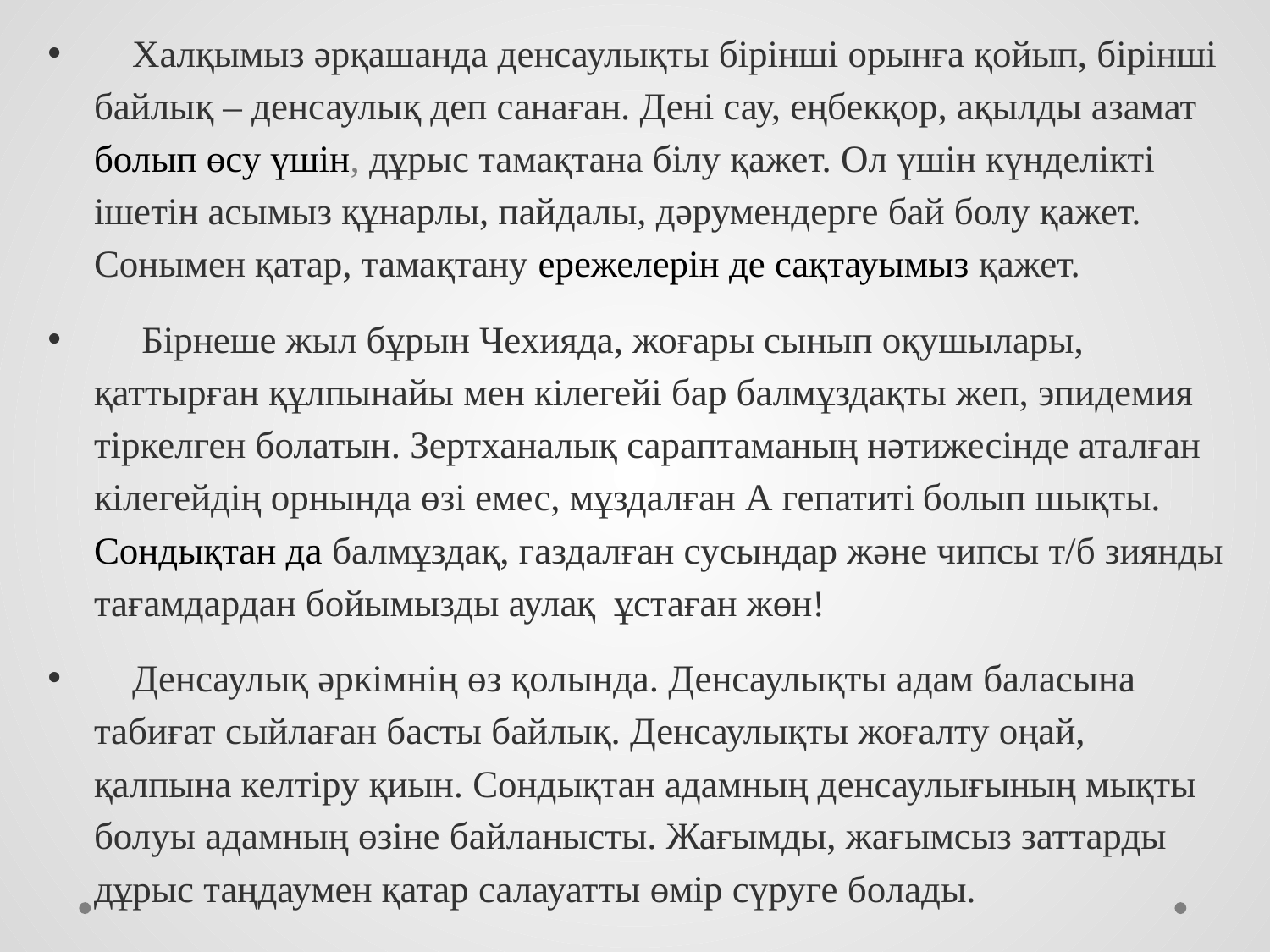

Халқымыз әрқашанда денсаулықты бірінші орынға қойып, бірінші байлық – денсаулық деп санаған. Дені сау, еңбекқор, ақылды азамат болып өсу үшін, дұрыс тамақтана білу қажет. Ол үшін күнделікті ішетін асымыз құнарлы, пайдалы, дәрумендерге бай болу қажет. Сонымен қатар, тамақтану ережелерін де сақтауымыз қажет.
     Бірнеше жыл бұрын Чехияда, жоғары сынып оқушылары, қаттырған құлпынайы мен кілегейі бар балмұздақты жеп, эпидемия тіркелген болатын. Зертханалық сараптаманың нәтижесінде аталған кілегейдің орнында өзі емес, мұздалған А гепатиті болып шықты. Сондықтан да балмұздақ, газдалған сусындар және чипсы т/б зиянды тағамдардан бойымызды аулақ  ұстаған жөн!
    Денсаулық әркімнің өз қолында. Денсаулықты адам баласына табиғат сыйлаған басты байлық. Денсаулықты жоғалту оңай, қалпына келтіру қиын. Сондықтан адамның денсаулығының мықты болуы адамның өзіне байланысты. Жағымды, жағымсыз заттарды дұрыс таңдаумен қатар салауатты өмір сүруге болады.